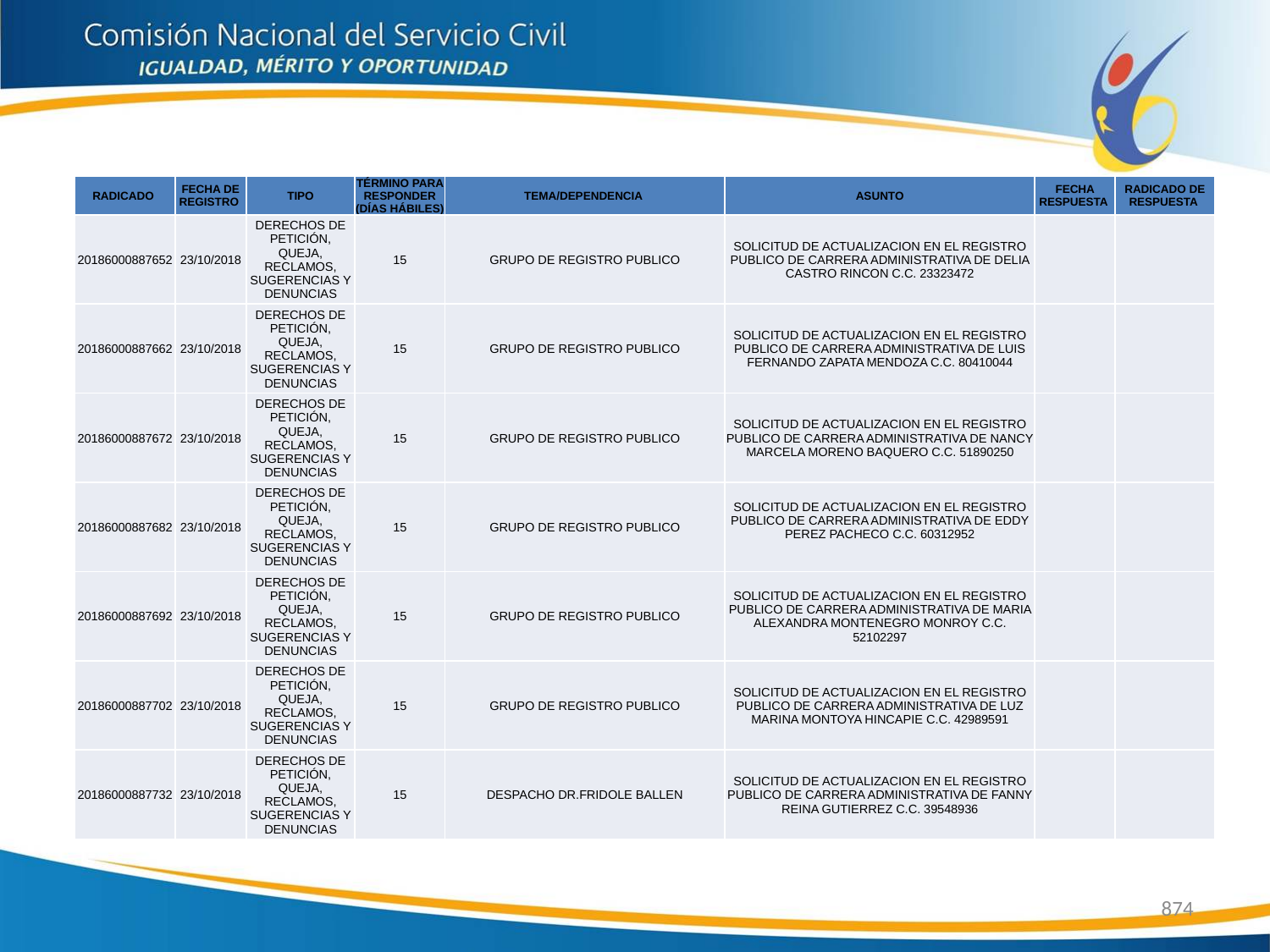

| RADICADO | FECHA DE REGISTRO | TIPO | TÉRMINO PARA RESPONDER (DÍAS HÁBILES) | TEMA/DEPENDENCIA | ASUNTO | FECHA RESPUESTA | RADICADO DE RESPUESTA |
| --- | --- | --- | --- | --- | --- | --- | --- |
| 20186000887652 | 23/10/2018 | DERECHOS DE PETICIÓN, QUEJA, RECLAMOS, SUGERENCIAS Y DENUNCIAS | 15 | GRUPO DE REGISTRO PUBLICO | SOLICITUD DE ACTUALIZACION EN EL REGISTRO PUBLICO DE CARRERA ADMINISTRATIVA DE DELIA CASTRO RINCON C.C. 23323472 |  |  |
| 20186000887662 | 23/10/2018 | DERECHOS DE PETICIÓN, QUEJA, RECLAMOS, SUGERENCIAS Y DENUNCIAS | 15 | GRUPO DE REGISTRO PUBLICO | SOLICITUD DE ACTUALIZACION EN EL REGISTRO PUBLICO DE CARRERA ADMINISTRATIVA DE LUIS FERNANDO ZAPATA MENDOZA C.C. 80410044 |  |  |
| 20186000887672 | 23/10/2018 | DERECHOS DE PETICIÓN, QUEJA, RECLAMOS, SUGERENCIAS Y DENUNCIAS | 15 | GRUPO DE REGISTRO PUBLICO | SOLICITUD DE ACTUALIZACION EN EL REGISTRO PUBLICO DE CARRERA ADMINISTRATIVA DE NANCY MARCELA MORENO BAQUERO C.C. 51890250 |  |  |
| 20186000887682 | 23/10/2018 | DERECHOS DE PETICIÓN, QUEJA, RECLAMOS, SUGERENCIAS Y DENUNCIAS | 15 | GRUPO DE REGISTRO PUBLICO | SOLICITUD DE ACTUALIZACION EN EL REGISTRO PUBLICO DE CARRERA ADMINISTRATIVA DE EDDY PEREZ PACHECO C.C. 60312952 |  |  |
| 20186000887692 | 23/10/2018 | DERECHOS DE PETICIÓN, QUEJA, RECLAMOS, SUGERENCIAS Y DENUNCIAS | 15 | GRUPO DE REGISTRO PUBLICO | SOLICITUD DE ACTUALIZACION EN EL REGISTRO PUBLICO DE CARRERA ADMINISTRATIVA DE MARIA ALEXANDRA MONTENEGRO MONROY C.C. 52102297 |  |  |
| 20186000887702 | 23/10/2018 | DERECHOS DE PETICIÓN, QUEJA, RECLAMOS, SUGERENCIAS Y DENUNCIAS | 15 | GRUPO DE REGISTRO PUBLICO | SOLICITUD DE ACTUALIZACION EN EL REGISTRO PUBLICO DE CARRERA ADMINISTRATIVA DE LUZ MARINA MONTOYA HINCAPIE C.C. 42989591 |  |  |
| 20186000887732 | 23/10/2018 | DERECHOS DE PETICIÓN, QUEJA, RECLAMOS, SUGERENCIAS Y DENUNCIAS | 15 | DESPACHO DR.FRIDOLE BALLEN | SOLICITUD DE ACTUALIZACION EN EL REGISTRO PUBLICO DE CARRERA ADMINISTRATIVA DE FANNY REINA GUTIERREZ C.C. 39548936 |  |  |
874